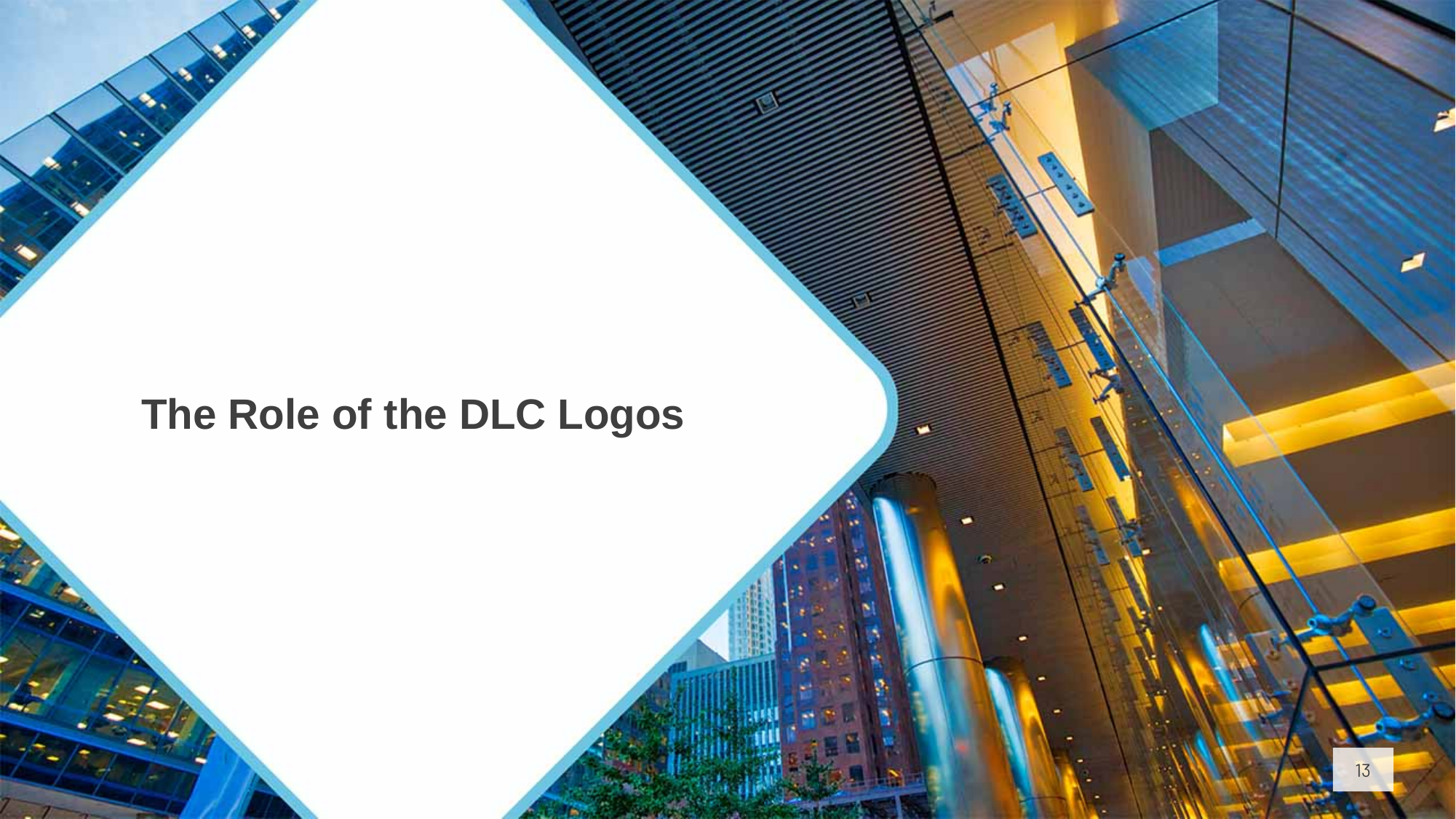

The Role of the DLC Logos
13